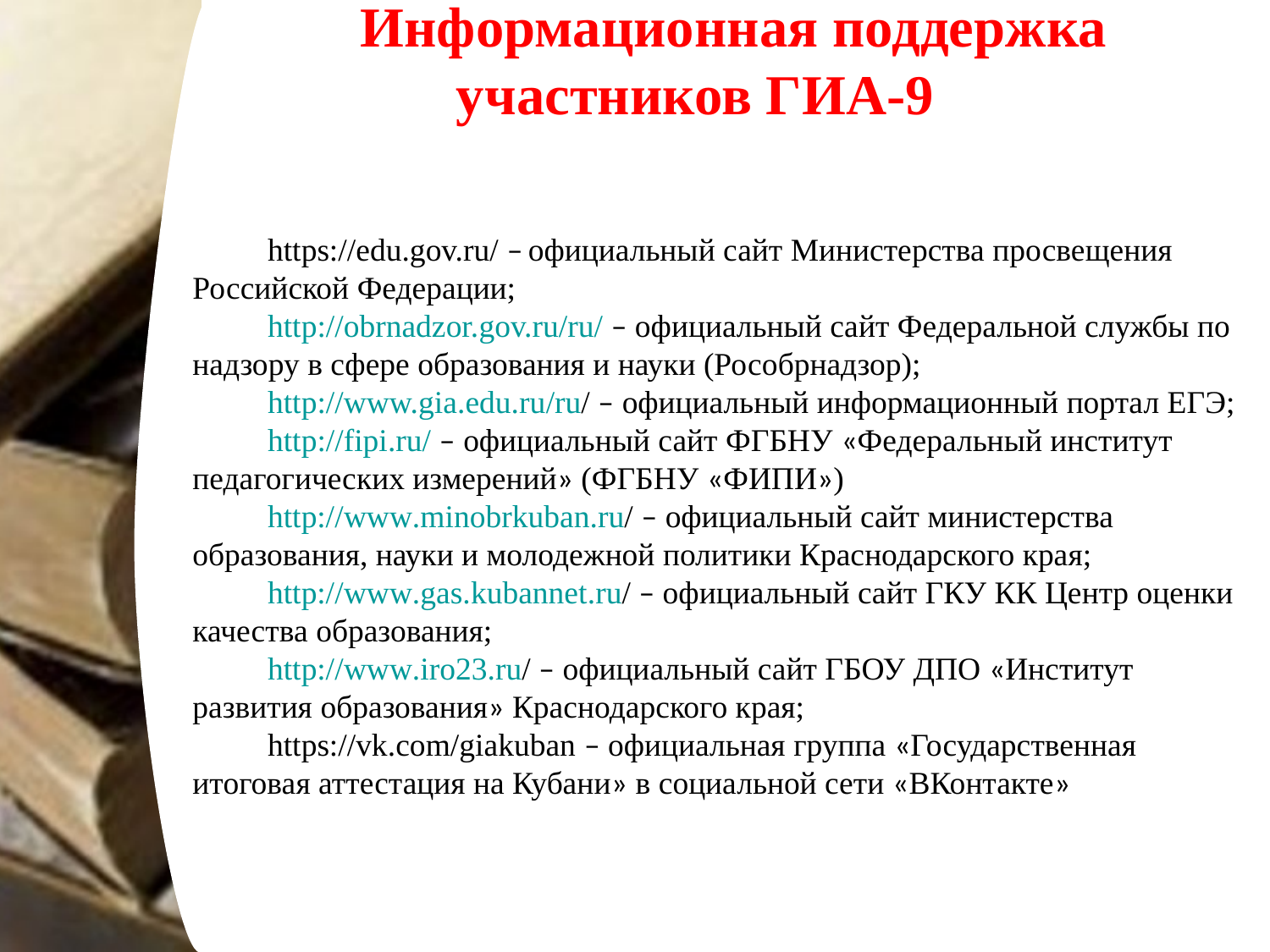

Информационная поддержка участников ГИА-9
https://edu.gov.ru/ – официальный сайт Министерства просвещения Российской Федерации;
http://obrnadzor.gov.ru/ru/ – официальный сайт Федеральной службы по надзору в сфере образования и науки (Рособрнадзор);
http://www.gia.edu.ru/ru/ – официальный информационный портал ЕГЭ;
http://fipi.ru/ – официальный сайт ФГБНУ «Федеральный институт педагогических измерений» (ФГБНУ «ФИПИ»)
http://www.minobrkuban.ru/ – официальный сайт министерства образования, науки и молодежной политики Краснодарского края;
http://www.gas.kubannet.ru/ – официальный сайт ГКУ КК Центр оценки качества образования;
http://www.iro23.ru/ – официальный сайт ГБОУ ДПО «Институт развития образования» Краснодарского края;
https://vk.com/giakuban – официальная группа «Государственная итоговая аттестация на Кубани» в социальной сети «ВКонтакте»